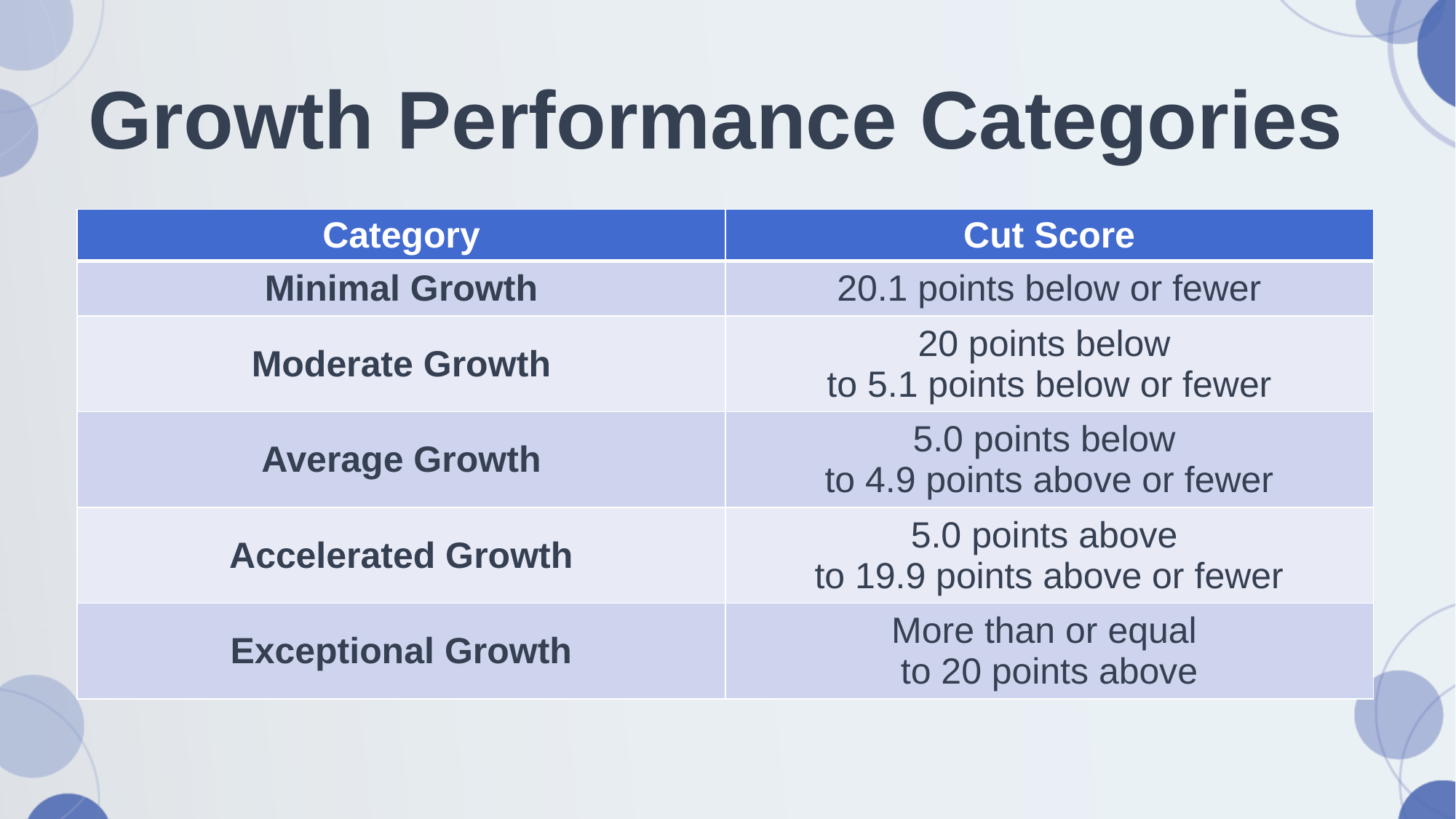

# Growth Performance Categories
| Category | Cut Score |
| --- | --- |
| Minimal Growth | 20.1 points below or fewer |
| Moderate Growth | 20 points below to 5.1 points below or fewer |
| Average Growth | 5.0 points below to 4.9 points above or fewer |
| Accelerated Growth | 5.0 points above to 19.9 points above or fewer |
| Exceptional Growth | More than or equal to 20 points above |